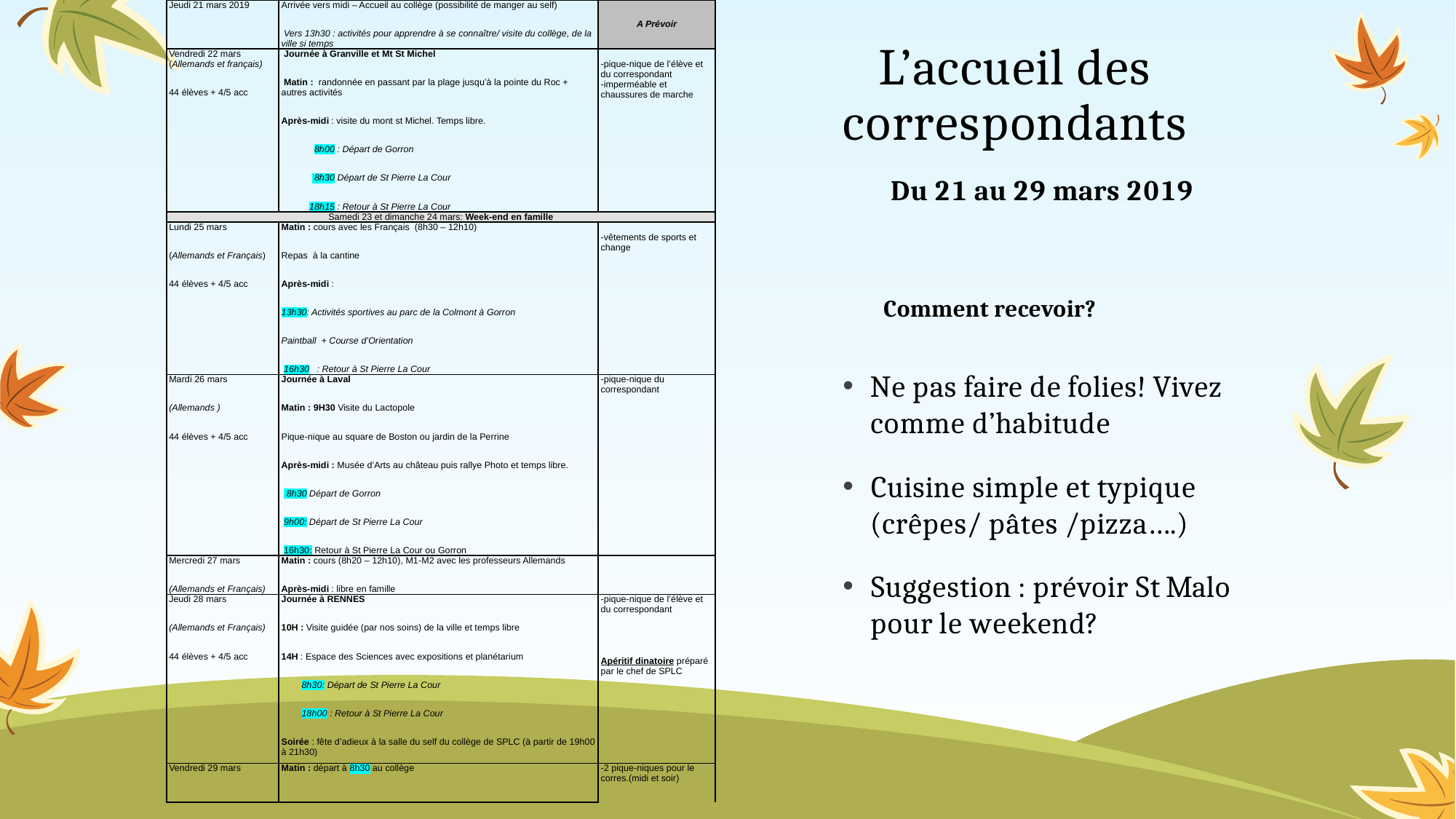

| Jeudi 21 mars 2019 | Arrivée vers midi – Accueil au collège (possibilité de manger au self) Vers 13h30 : activités pour apprendre à se connaître/ visite du collège, de la ville si temps | A Prévoir |
| --- | --- | --- |
| Vendredi 22 mars (Allemands et français) 44 élèves + 4/5 acc | Journée à Granville et Mt St Michel Matin : randonnée en passant par la plage jusqu’à la pointe du Roc + autres activités Après-midi : visite du mont st Michel. Temps libre. 8h00 : Départ de Gorron 8h30 Départ de St Pierre La Cour 18h15 : Retour à St Pierre La Cour | -pique-nique de l’élève et du correspondant -imperméable et chaussures de marche |
| Samedi 23 et dimanche 24 mars: Week-end en famille |  |  |
| Lundi 25 mars (Allemands et Français) 44 élèves + 4/5 acc | Matin : cours avec les Français (8h30 – 12h10) Repas à la cantine Après-midi : 13h30: Activités sportives au parc de la Colmont à Gorron Paintball  + Course d’Orientation 16h30  : Retour à St Pierre La Cour | -vêtements de sports et change |
| Mardi 26 mars (Allemands ) 44 élèves + 4/5 acc | Journée à Laval Matin : 9H30 Visite du Lactopole Pique-nique au square de Boston ou jardin de la Perrine Après-midi : Musée d’Arts au château puis rallye Photo et temps libre. 8h30 Départ de Gorron 9h00: Départ de St Pierre La Cour 16h30: Retour à St Pierre La Cour ou Gorron | -pique-nique du correspondant |
| Mercredi 27 mars (Allemands et Français) | Matin : cours (8h20 – 12h10), M1-M2 avec les professeurs Allemands Après-midi : libre en famille |  |
| Jeudi 28 mars (Allemands et Français) 44 élèves + 4/5 acc | Journée à RENNES 10H : Visite guidée (par nos soins) de la ville et temps libre 14H : Espace des Sciences avec expositions et planétarium 8h30: Départ de St Pierre La Cour 18h00 : Retour à St Pierre La Cour Soirée : fête d’adieux à la salle du self du collège de SPLC (à partir de 19h00 à 21h30) | -pique-nique de l’élève et du correspondant Apéritif dinatoire préparé par le chef de SPLC |
| Vendredi 29 mars | Matin : départ à 8h30 au collège | -2 pique-niques pour le corres.(midi et soir) |
# L’accueil des correspondants
Du 21 au 29 mars 2019
Comment recevoir?
Ne pas faire de folies! Vivez comme d’habitude
Cuisine simple et typique (crêpes/ pâtes /pizza….)
Suggestion : prévoir St Malo pour le weekend?